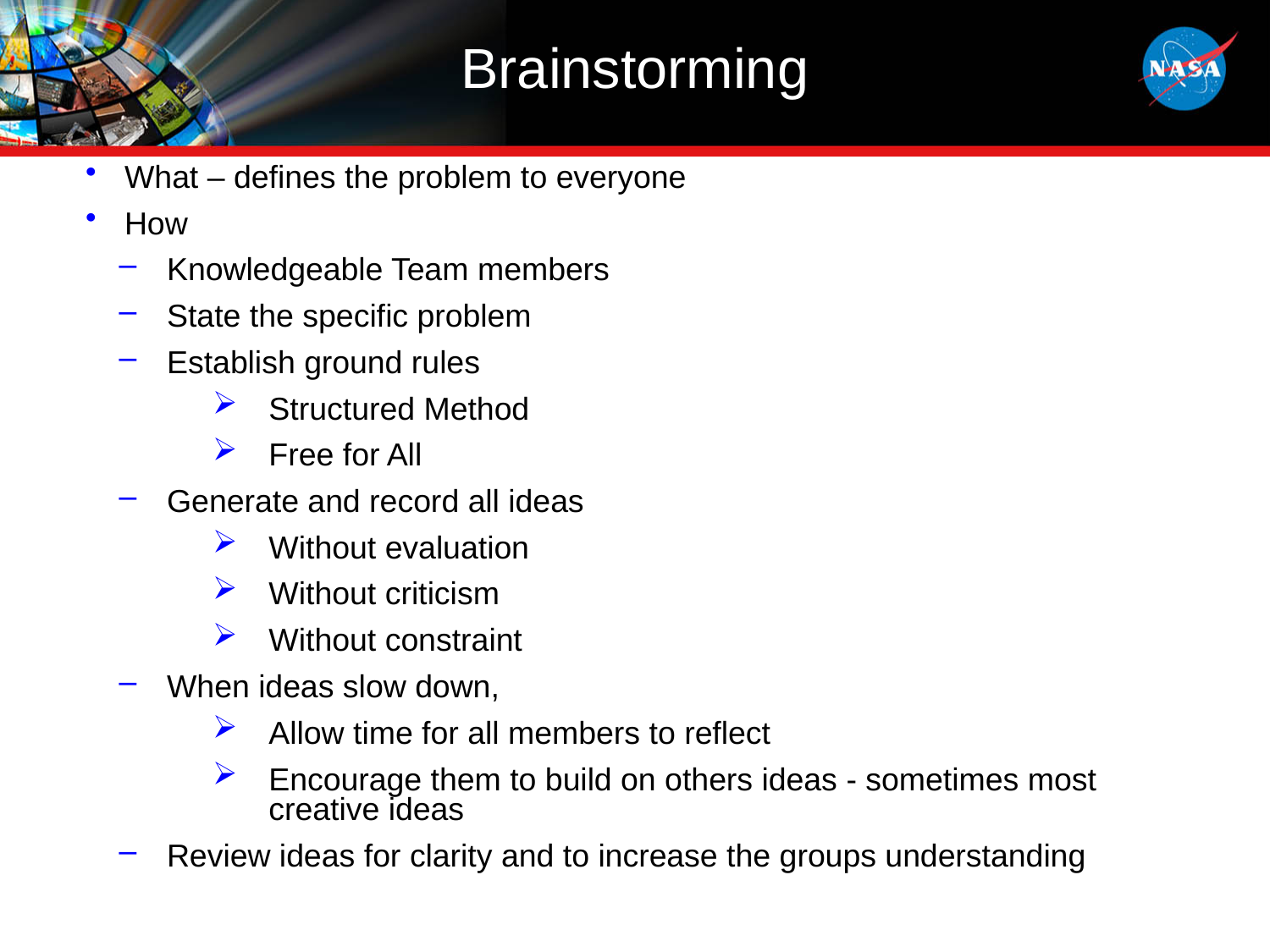

# Brainstorming
 What – defines the problem to everyone
 How
  Knowledgeable Team members
  State the specific problem
  Establish ground rules
Structured Method
Free for All
  Generate and record all ideas
Without evaluation
Without criticism
Without constraint
  When ideas slow down,
Allow time for all members to reflect
Encourage them to build on others ideas - sometimes most creative ideas
  Review ideas for clarity and to increase the groups understanding